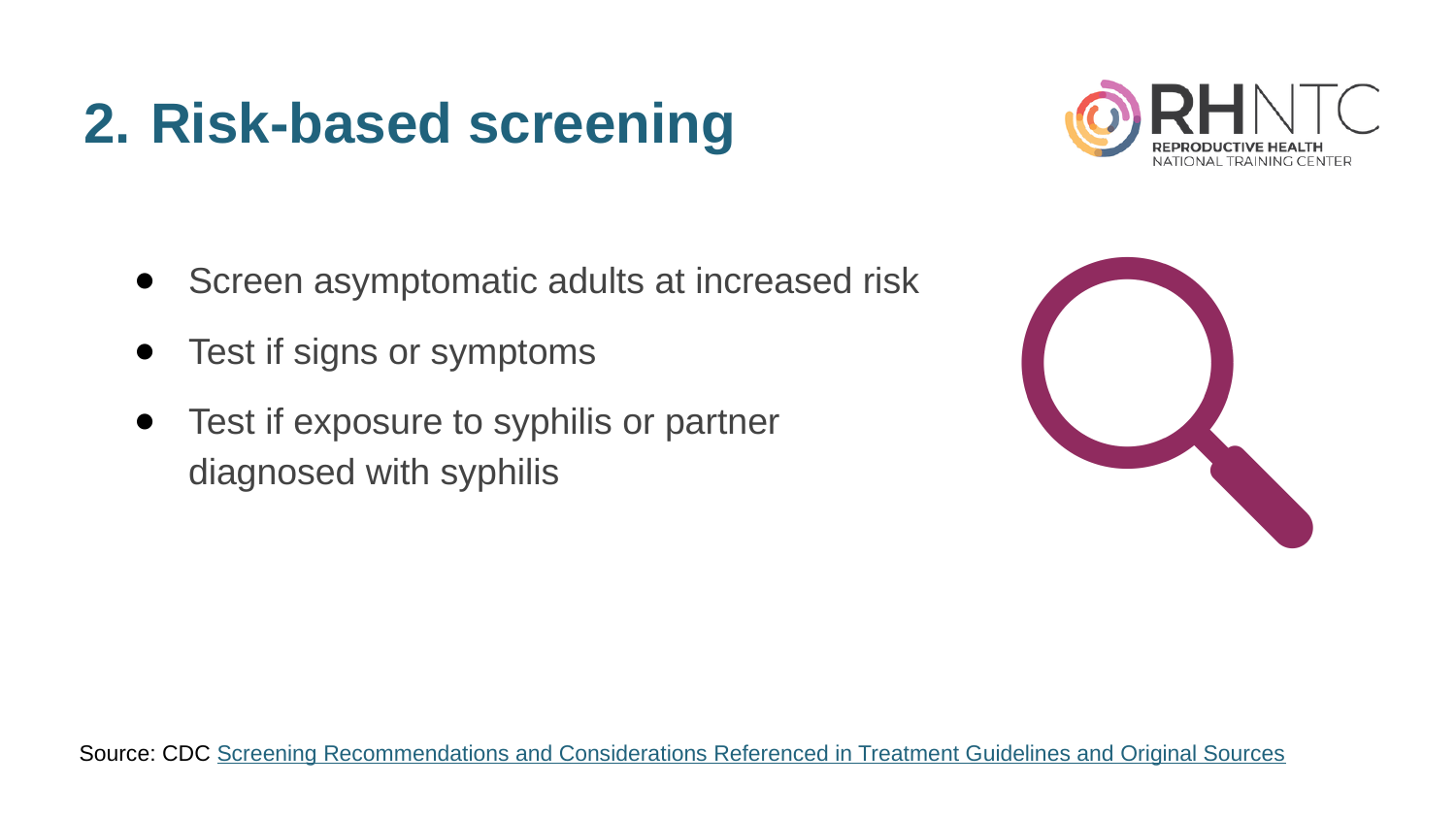

# Risk-based screening
Screen asymptomatic adults at increased risk
Test if signs or symptoms
Test if exposure to syphilis or partner diagnosed with syphilis
Source: CDC Screening Recommendations and Considerations Referenced in Treatment Guidelines and Original Sources